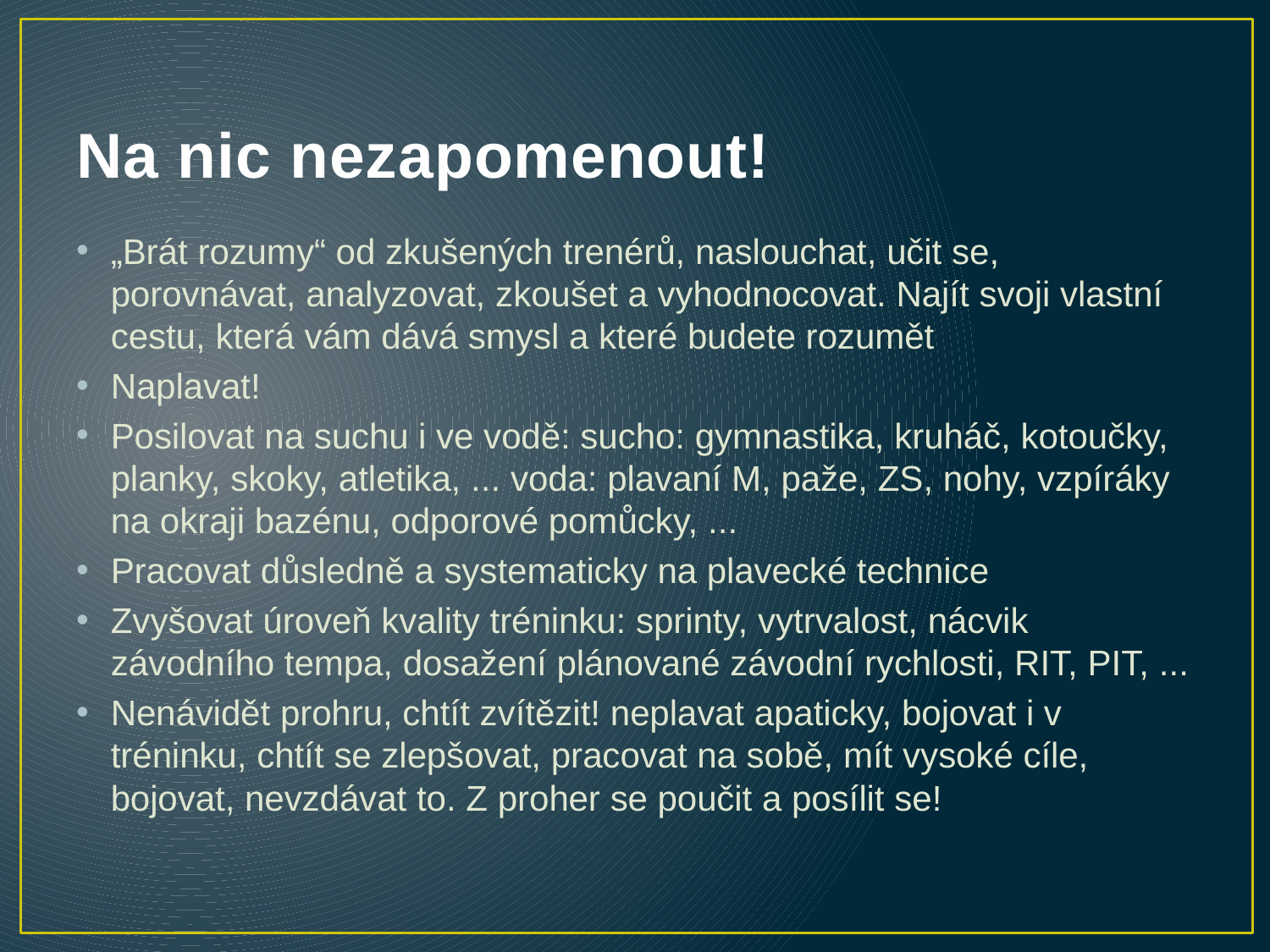

# Na nic nezapomenout!
„Brát rozumy“ od zkušených trenérů, naslouchat, učit se, porovnávat, analyzovat, zkoušet a vyhodnocovat. Najít svoji vlastní cestu, která vám dává smysl a které budete rozumět
Naplavat!
Posilovat na suchu i ve vodě: sucho: gymnastika, kruháč, kotoučky, planky, skoky, atletika, ... voda: plavaní M, paže, ZS, nohy, vzpíráky na okraji bazénu, odporové pomůcky, ...
Pracovat důsledně a systematicky na plavecké technice
Zvyšovat úroveň kvality tréninku: sprinty, vytrvalost, nácvik závodního tempa, dosažení plánované závodní rychlosti, RIT, PIT, ...
Nenávidět prohru, chtít zvítězit! neplavat apaticky, bojovat i v tréninku, chtít se zlepšovat, pracovat na sobě, mít vysoké cíle, bojovat, nevzdávat to. Z proher se poučit a posílit se!